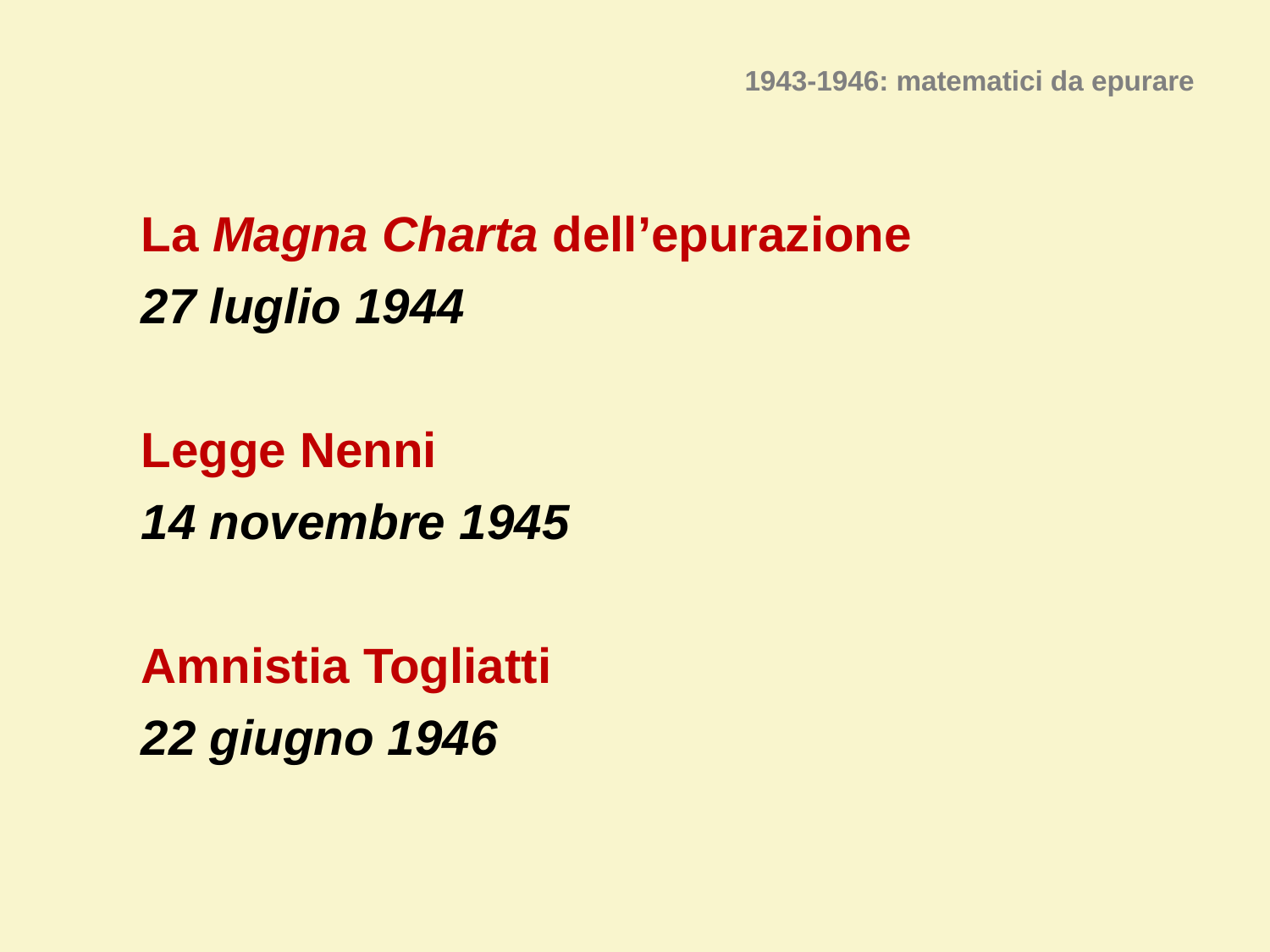

# 1943-1946: matematici da epurare
La Magna Charta dell’epurazione

27 luglio 1944

Legge Nenni

14 novembre 1945

Amnistia Togliatti

22 giugno 1946